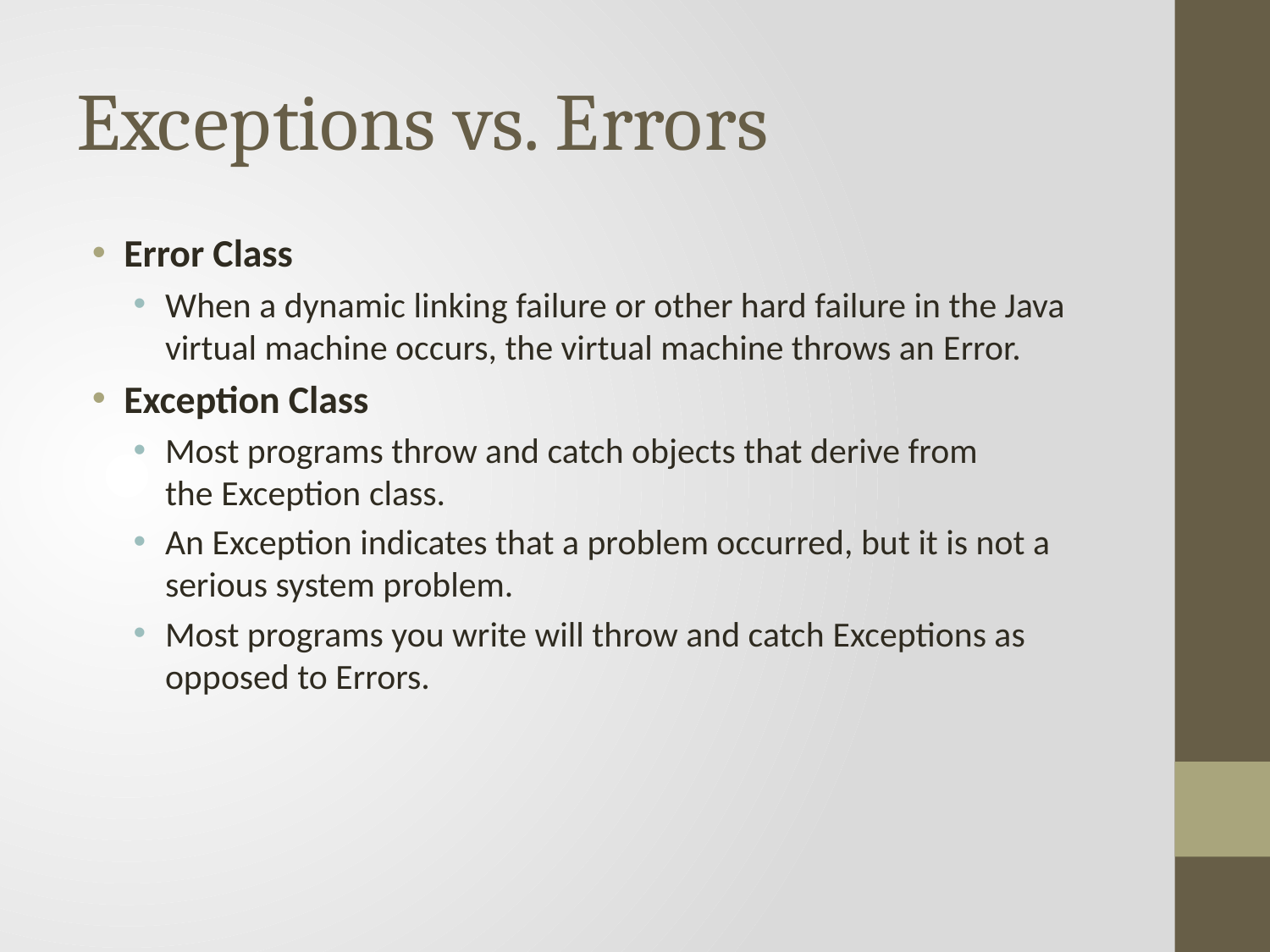

# Exceptions vs. Errors
Error Class
When a dynamic linking failure or other hard failure in the Java virtual machine occurs, the virtual machine throws an Error.
Exception Class
Most programs throw and catch objects that derive from the Exception class.
An Exception indicates that a problem occurred, but it is not a serious system problem.
Most programs you write will throw and catch Exceptions as opposed to Errors.